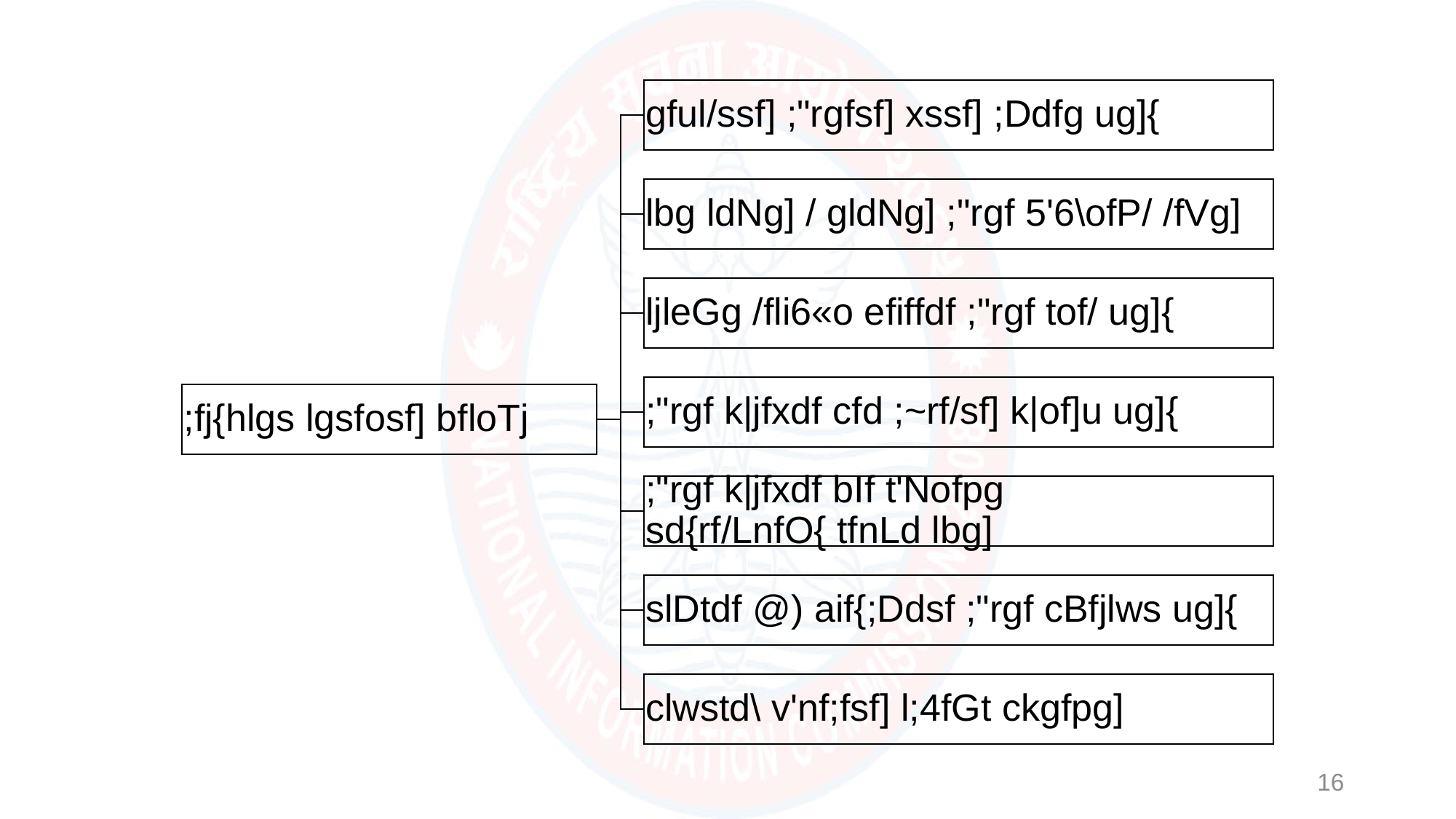

;fj{hlgs lgsfosf] bfloTj
gful/ssf] ;"rgfsf] xssf] ;Ddfg ug]{
lbg ldNg] / gldNg] ;"rgf 5'6\ofP/ /fVg]
ljleGg /fli6«o efiffdf ;"rgf tof/ ug]{
;"rgf k|jfxdf cfd ;~rf/sf] k|of]u ug]{
;"rgf k|jfxdf bIf t'Nofpg sd{rf/LnfO{ tfnLd lbg]
slDtdf @) aif{;Ddsf ;"rgf cBfjlws ug]{
clwstd\ v'nf;fsf] l;4fGt ckgfpg]
16